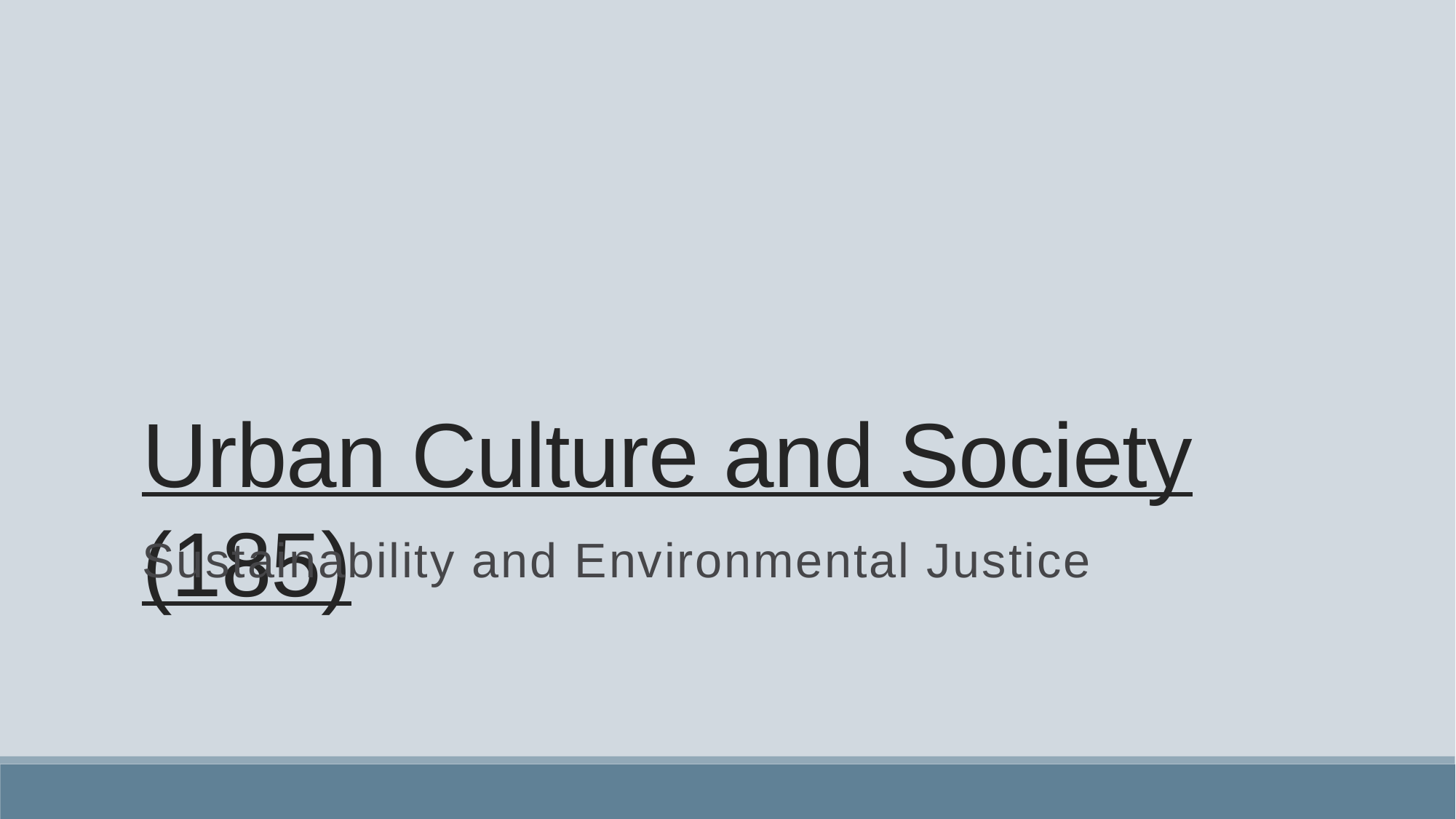

Urban Culture and Society (185)
Sustainability and Environmental Justice